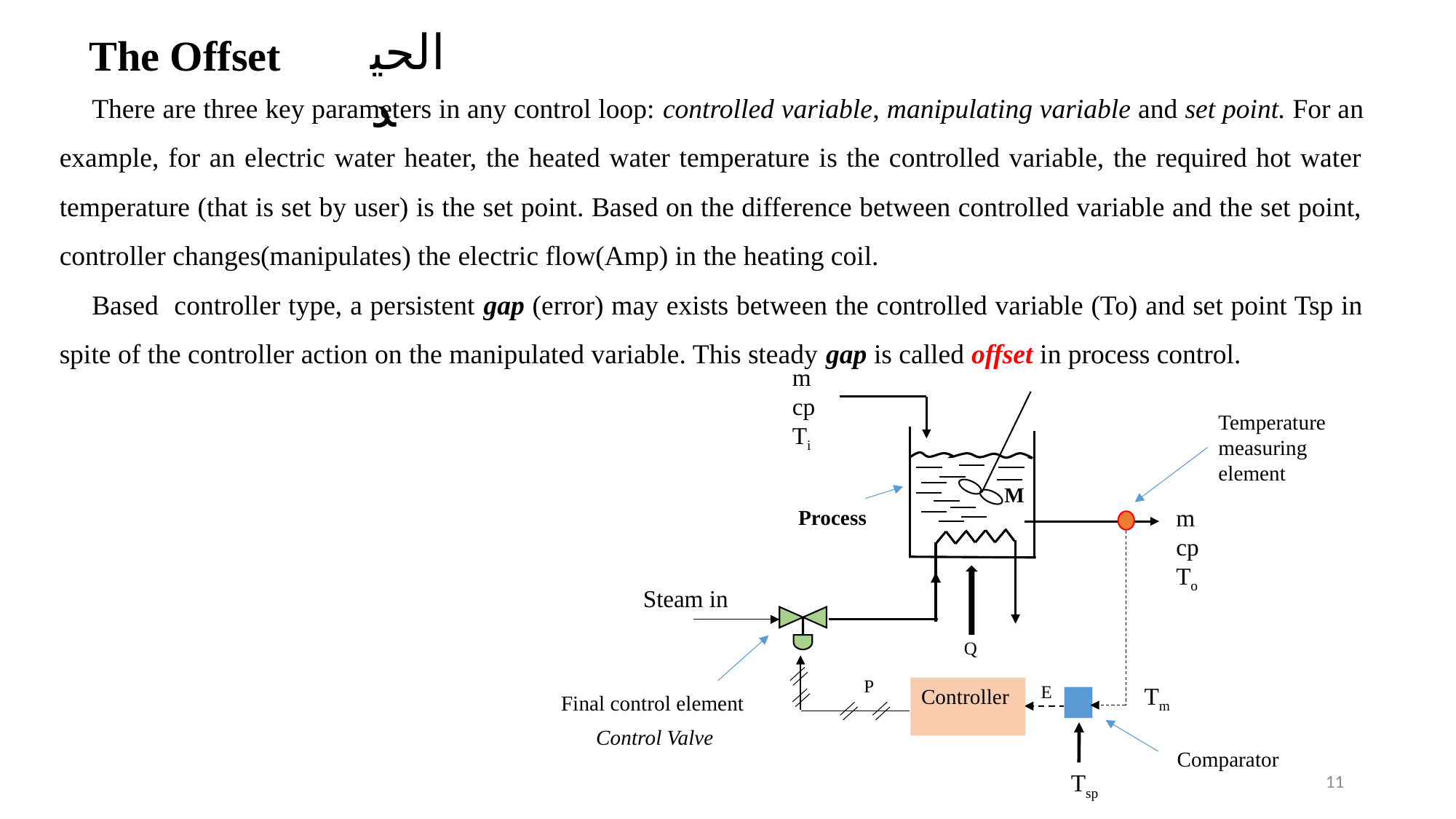

الحيد
The Offset
There are three key parameters in any control loop: controlled variable, manipulating variable and set point. For an example, for an electric water heater, the heated water temperature is the controlled variable, the required hot water temperature (that is set by user) is the set point. Based on the difference between controlled variable and the set point, controller changes(manipulates) the electric flow(Amp) in the heating coil.
Based  controller type, a persistent gap (error) may exists between the controlled variable (To) and set point Tsp in spite of the controller action on the manipulated variable. This steady gap is called offset in process control.
m
cp
Ti

Temperature measuring element

M
m
cp
To
Process

Steam in

Q
P
E
Tm
Controller

Final control element

Control Valve
Comparator
Tsp
11